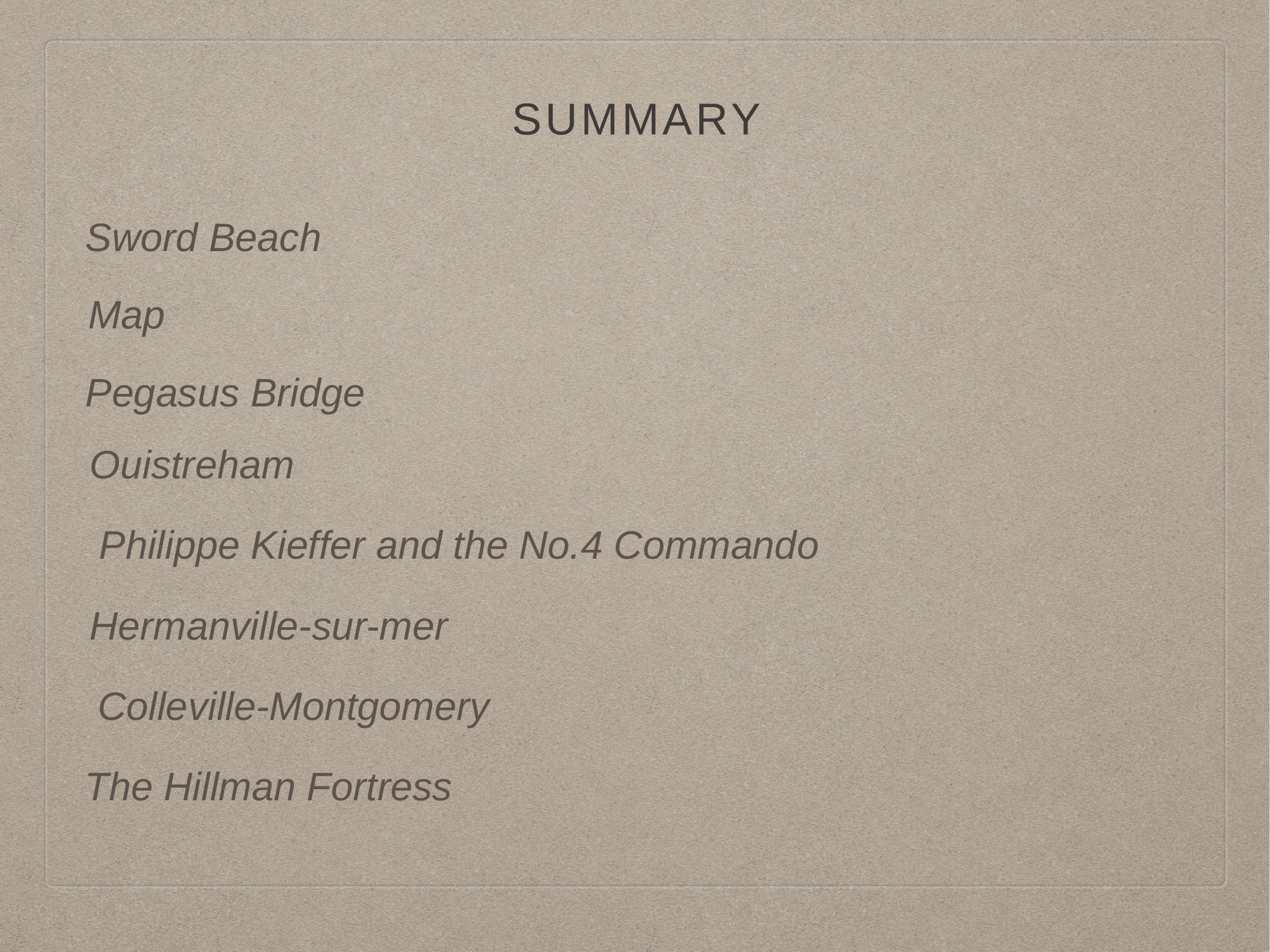

Summary
Sword Beach
Map
Pegasus Bridge
Ouistreham
Philippe Kieffer and the No.4 Commando
Hermanville-sur-mer
Colleville-Montgomery
The Hillman Fortress